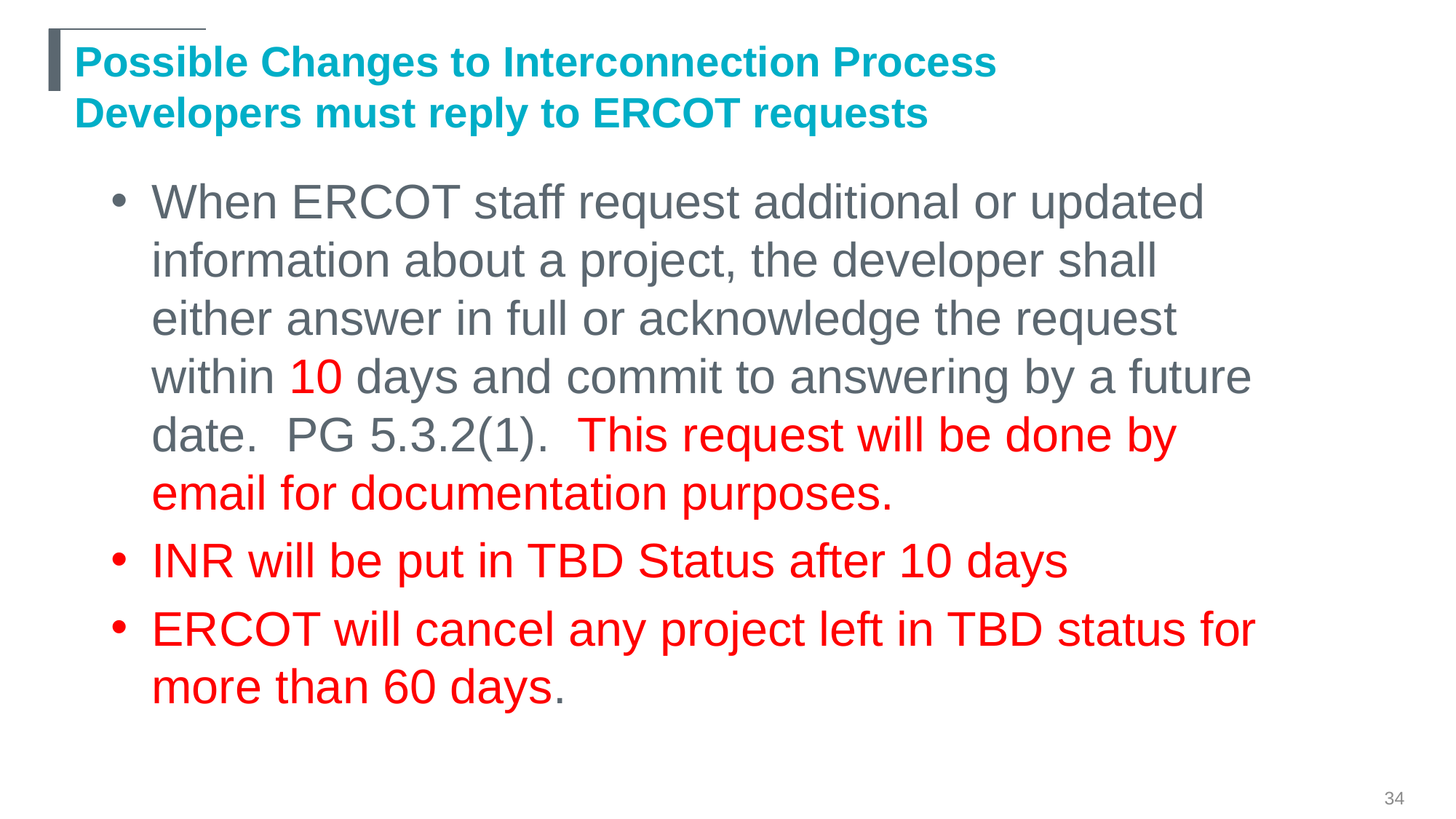

# Possible Changes to Interconnection Process Developers must reply to ERCOT requests
When ERCOT staff request additional or updated information about a project, the developer shall either answer in full or acknowledge the request within 10 days and commit to answering by a future date.  PG 5.3.2(1).  This request will be done by email for documentation purposes.
INR will be put in TBD Status after 10 days
ERCOT will cancel any project left in TBD status for more than 60 days.

34